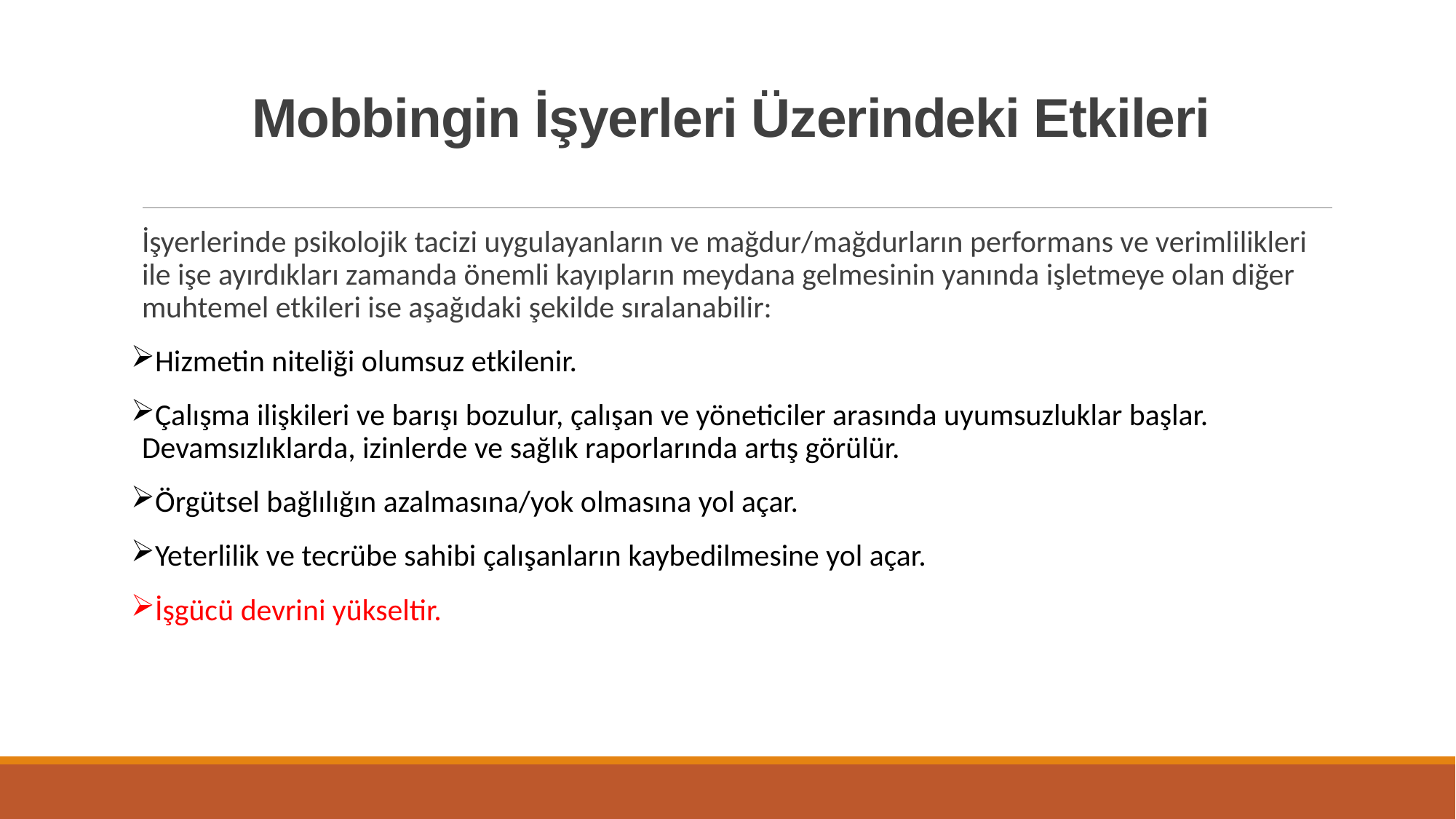

# Mobbingin İşyerleri Üzerindeki Etkileri
İşyerlerinde psikolojik tacizi uygulayanların ve mağdur/mağdurların performans ve verimlilikleri ile işe ayırdıkları zamanda önemli kayıpların meydana gelmesinin yanında işletmeye olan diğer muhtemel etkileri ise aşağıdaki şekilde sıralanabilir:
Hizmetin niteliği olumsuz etkilenir.
Çalışma ilişkileri ve barışı bozulur, çalışan ve yöneticiler arasında uyumsuzluklar başlar. Devamsızlıklarda, izinlerde ve sağlık raporlarında artış görülür.
Örgütsel bağlılığın azalmasına/yok olmasına yol açar.
Yeterlilik ve tecrübe sahibi çalışanların kaybedilmesine yol açar.
İşgücü devrini yükseltir.